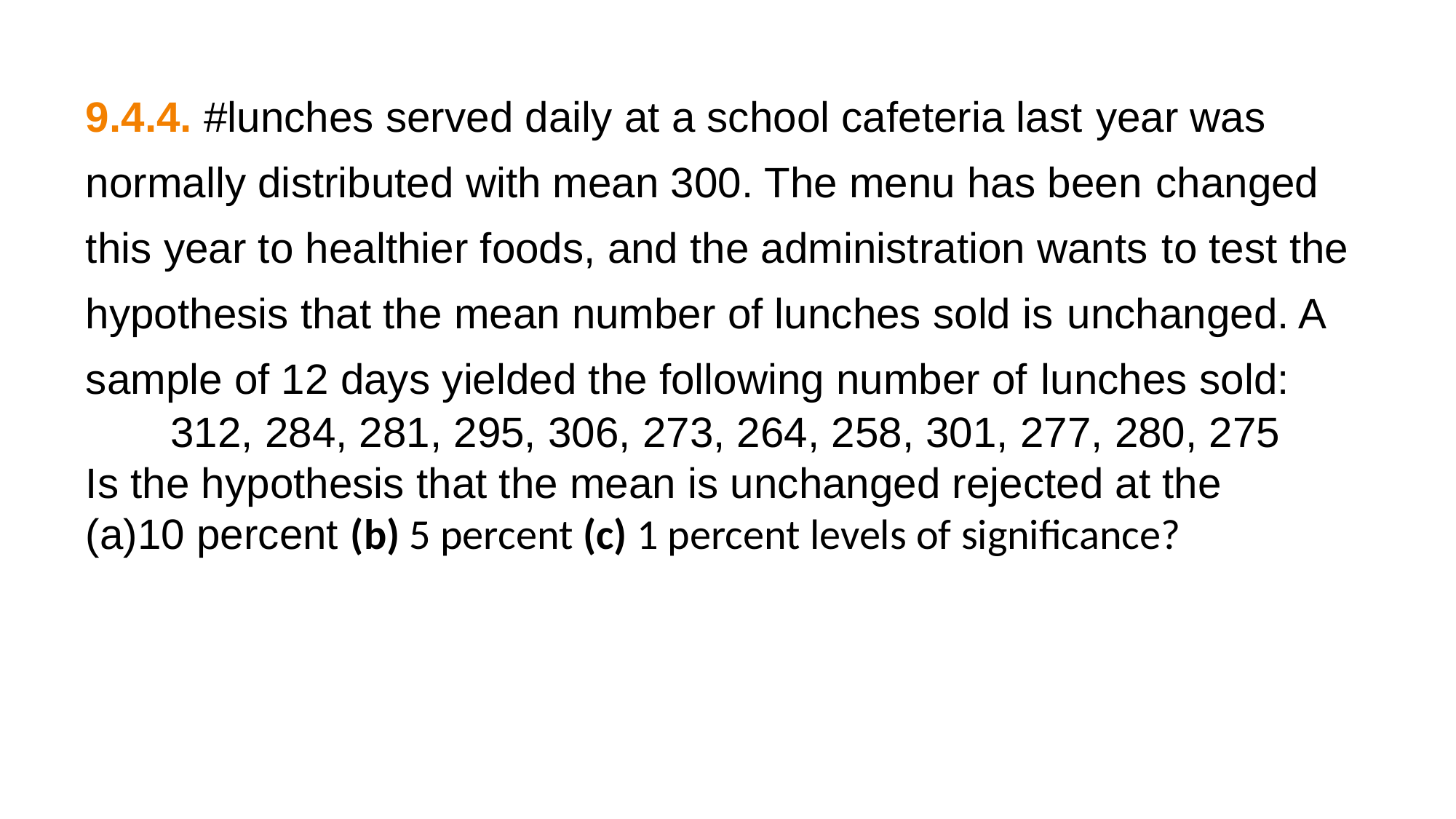

9.4.4. #lunches served daily at a school cafeteria last year was normally distributed with mean 300. The menu has been changed this year to healthier foods, and the administration wants to test the hypothesis that the mean number of lunches sold is unchanged. A sample of 12 days yielded the following number of lunches sold:
312, 284, 281, 295, 306, 273, 264, 258, 301, 277, 280, 275
Is the hypothesis that the mean is unchanged rejected at the
10 percent (b) 5 percent (c) 1 percent levels of significance?